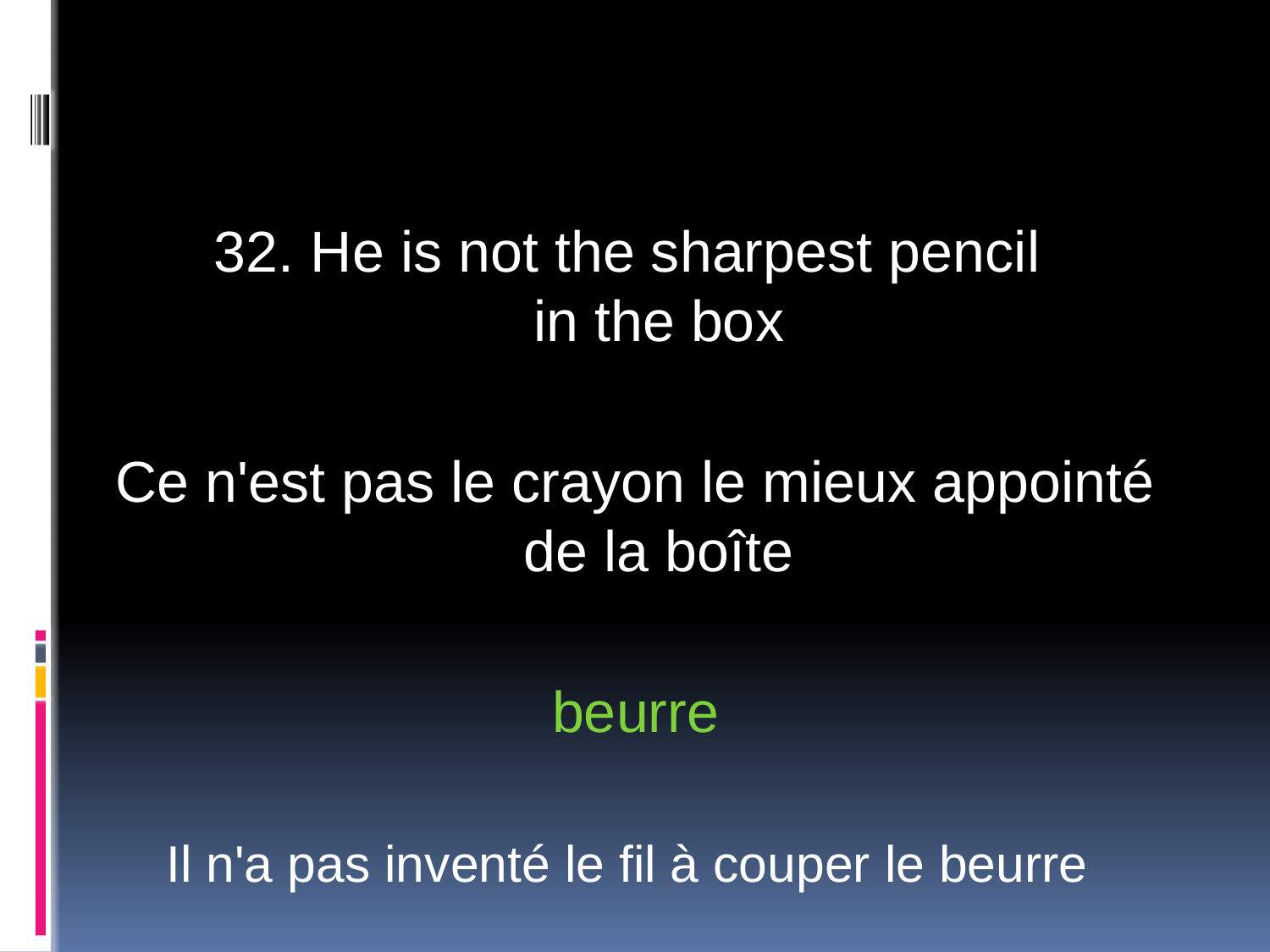

#
32. He is not the sharpest pencil
in the box

 Ce n'est pas le crayon le mieux appointé
de la boîte

beurre
Il n'a pas inventé le fil à couper le beurre